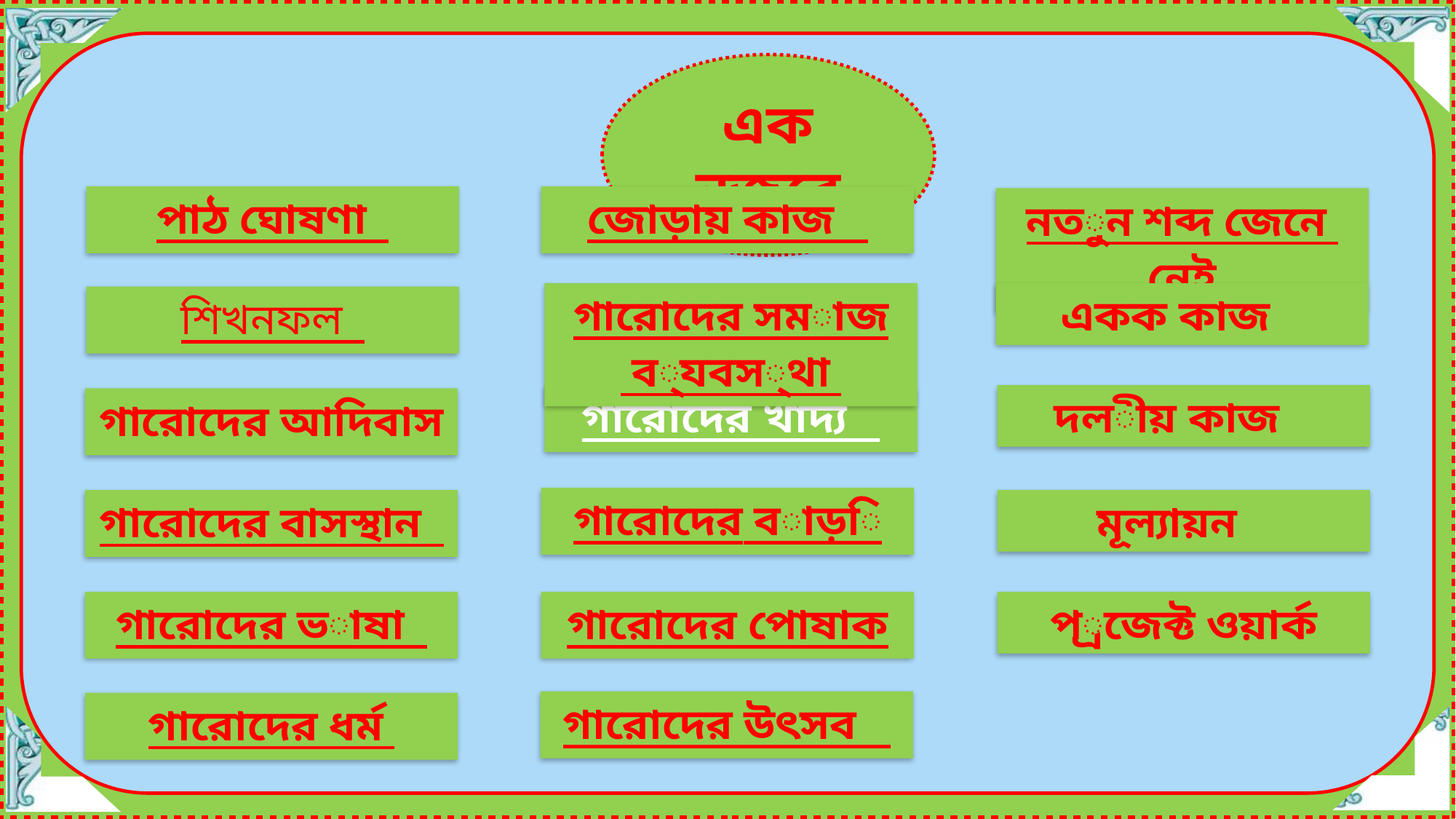

এক নজরে
পাঠ ঘোষণা
জোড়ায় কাজ
নতুন শব্দ জেনে নেই
গারোদের সমাজ ব্যবস্থা
একক কাজ
শিখনফল
গারোদের খাদ্য
দলীয় কাজ
গারোদের আদিবাস
গারোদের বাড়ি
মূল্যায়ন
গারোদের বাসস্থান
গারোদের ভাষা
গারোদের পোষাক
প্রজেক্ট ওয়ার্ক
গারোদের উৎসব
গারোদের ধর্ম